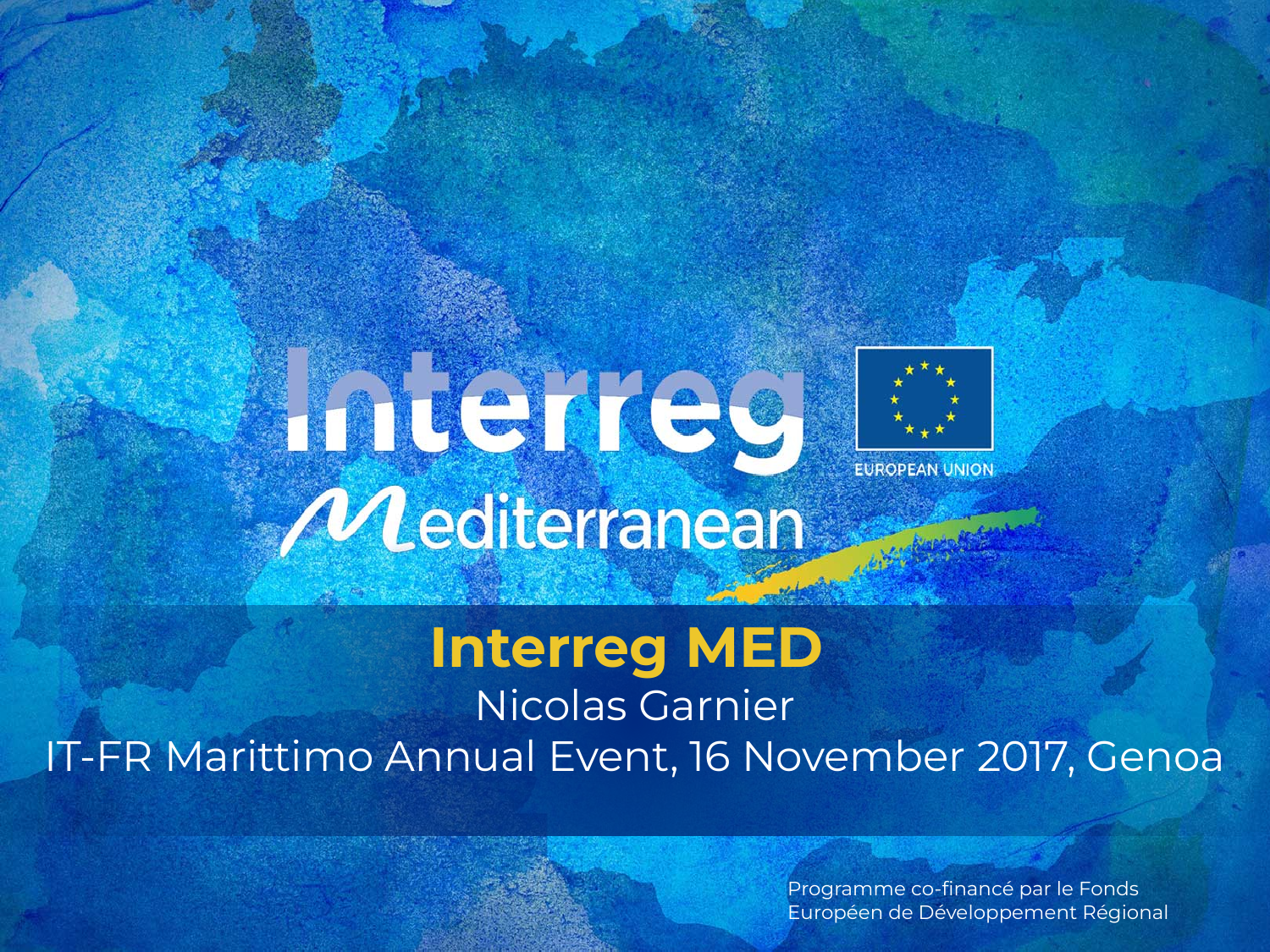

Interreg MED
Nicolas Garnier
IT-FR Marittimo Annual Event, 16 November 2017, Genoa

Programme co-financé par le Fonds
Européen de Développement Régional